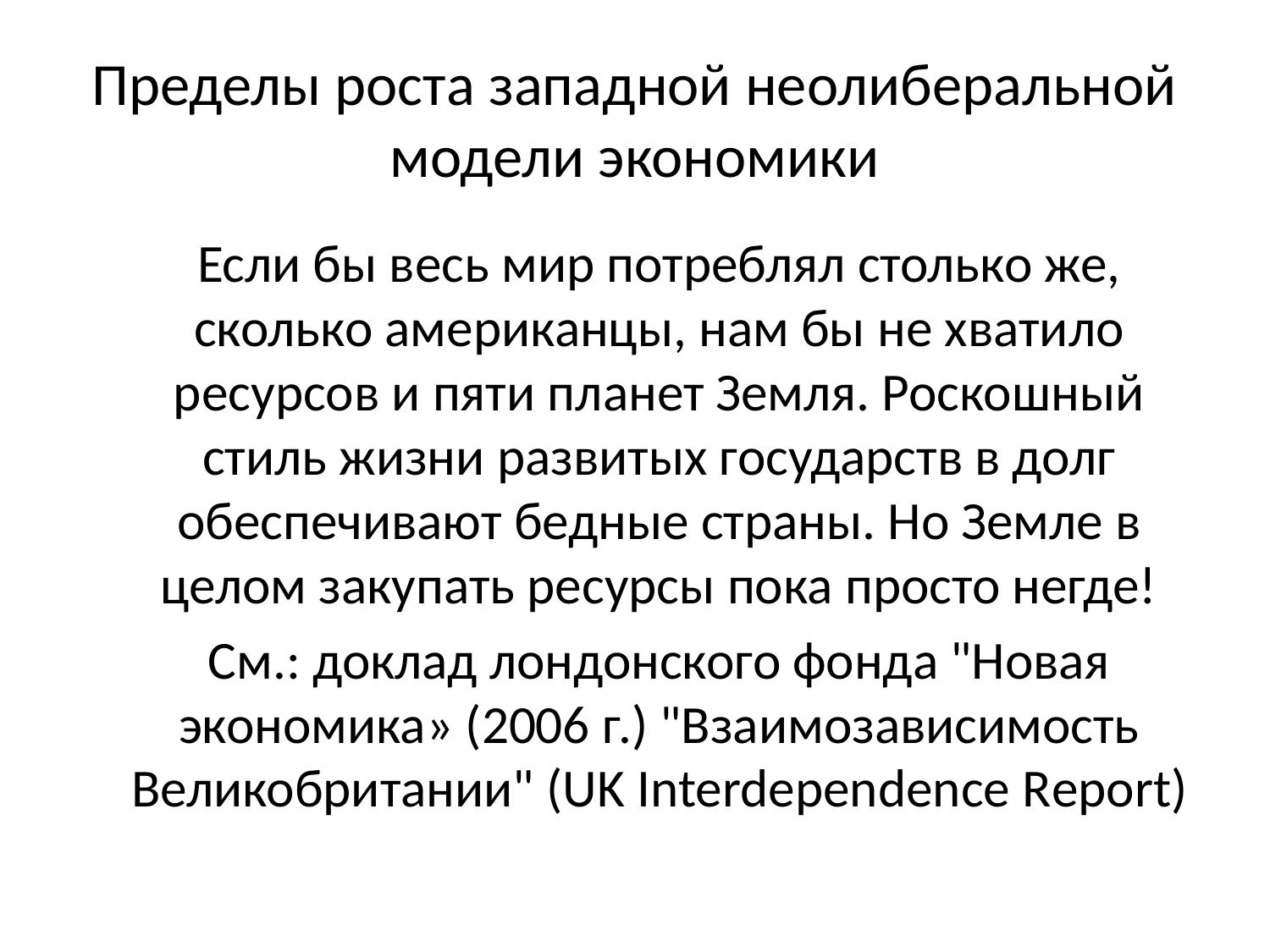

# Пределы роста западной неолиберальной модели экономики
	Если бы весь мир потреблял столько же, сколько американцы, нам бы не хватило ресурсов и пяти планет Земля. Роскошный стиль жизни развитых государств в долг обеспечивают бедные страны. Но Земле в целом закупать ресурсы пока просто негде!
	См.: доклад лондонского фонда "Новая экономика» (2006 г.) "Взаимозависимость Великобритании" (UK Interdependence Report)